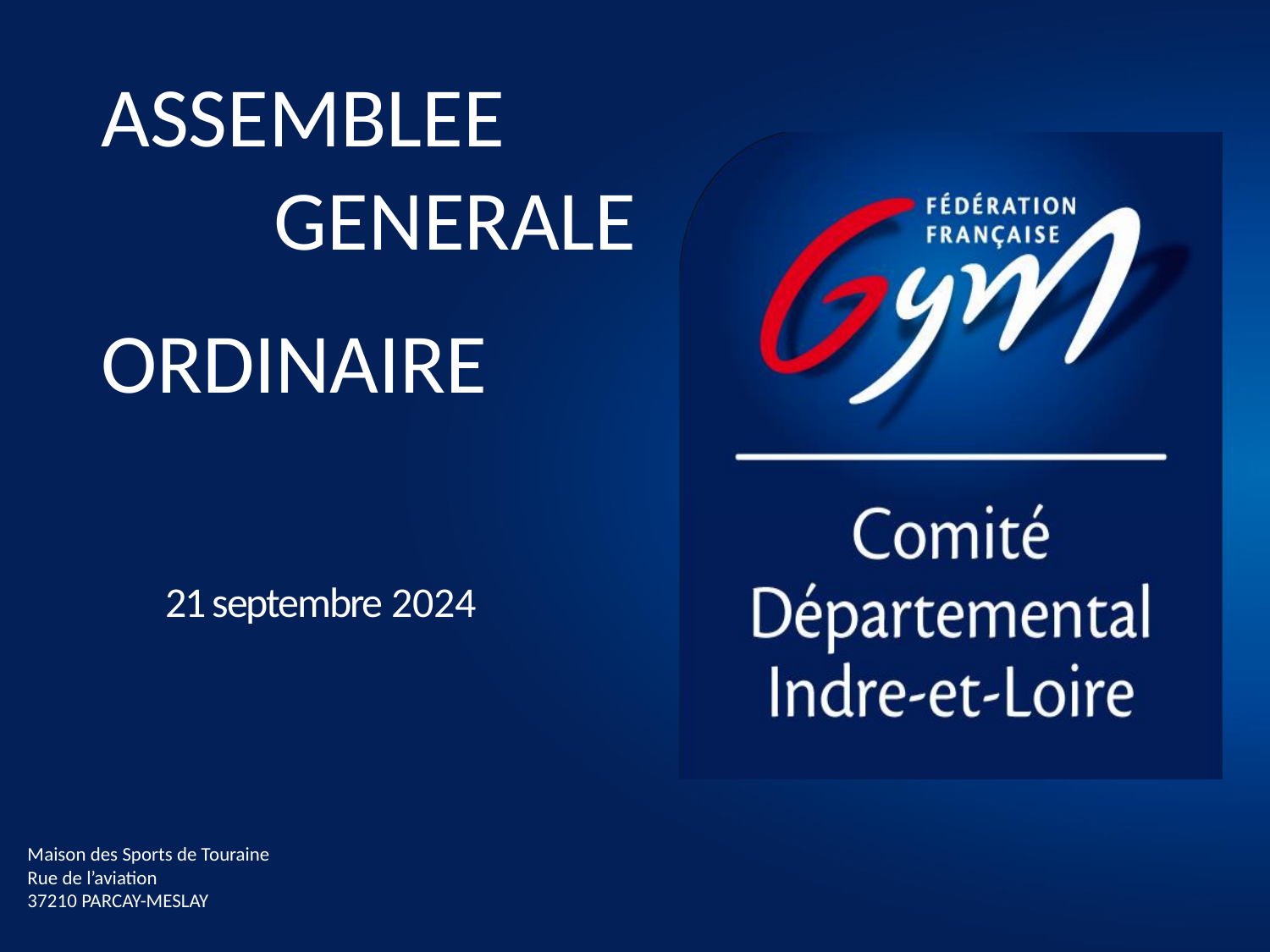

ASSEMBLEE
GENERALE

ORDINAIRE

21 septembre 2024
Maison des Sports de Touraine
Rue de l’aviation
37210 PARCAY-MESLAY
1